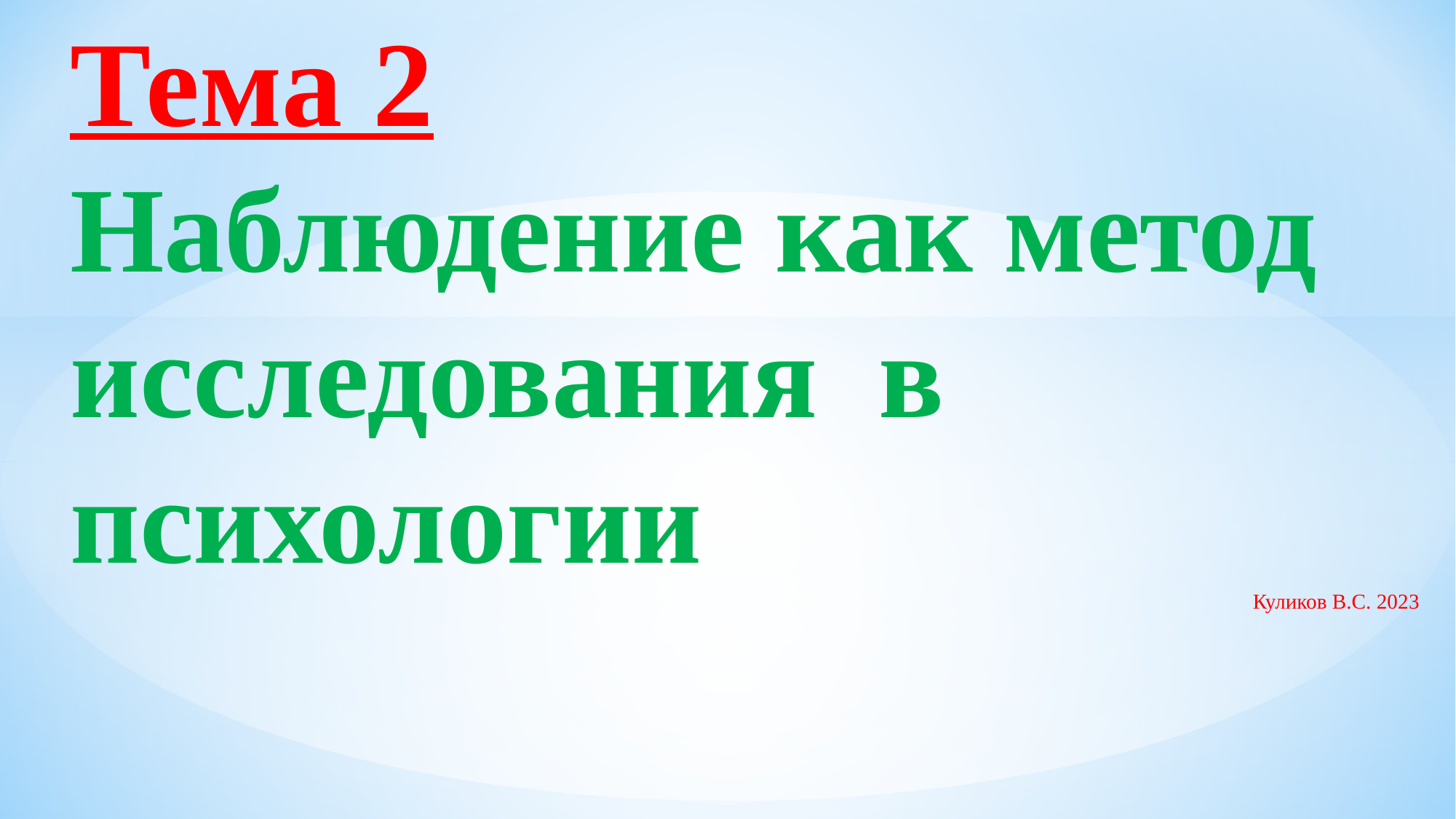

Тема 2
Наблюдение как метод исследования  в психологии
Куликов В.С. 2023

#